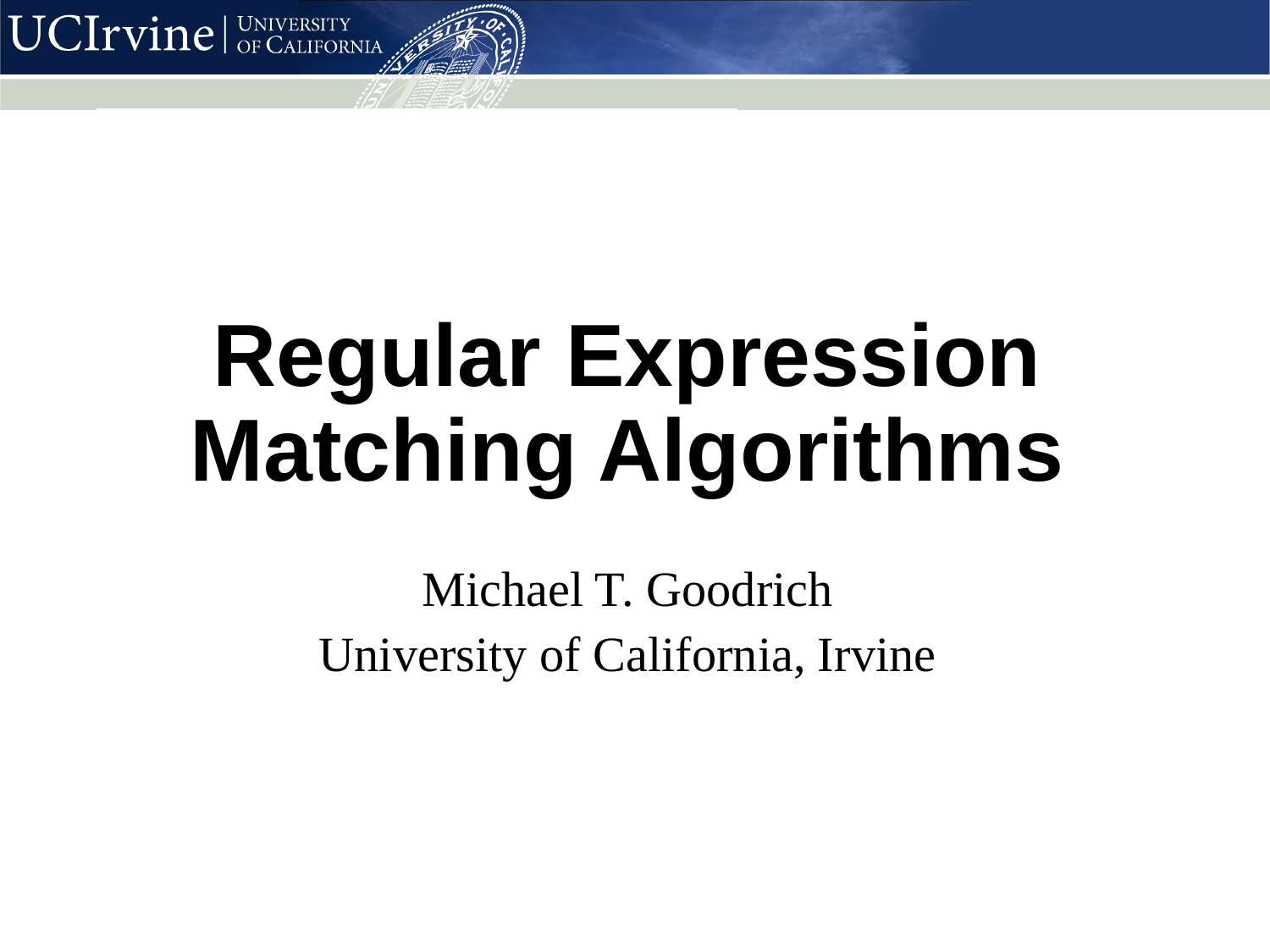

# Regular Expression Matching Algorithms
Michael T. Goodrich
University of California, Irvine